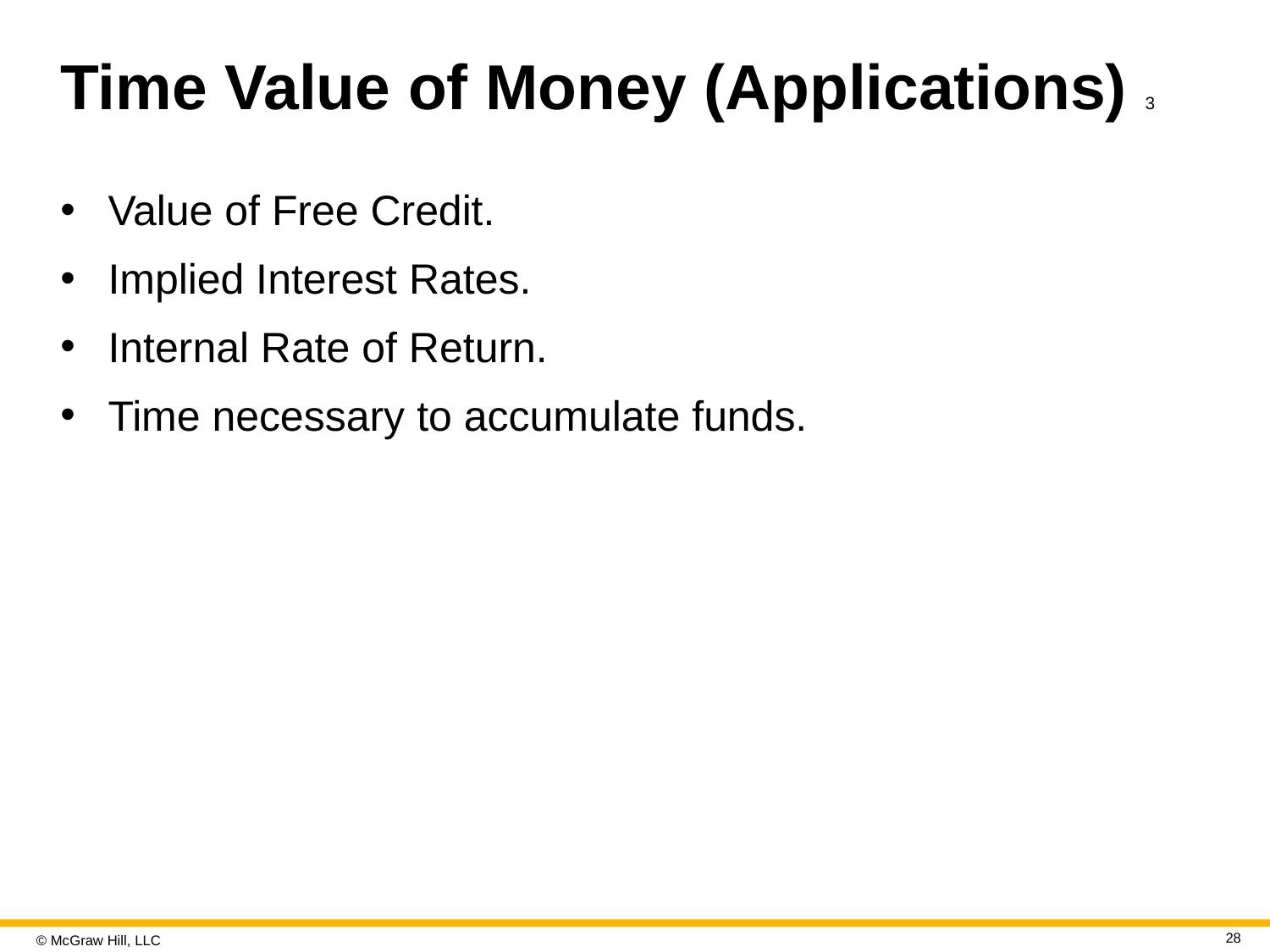

# Time Value of Money (Applications) 3
Value of Free Credit.
Implied Interest Rates.
Internal Rate of Return.
Time necessary to accumulate funds.
28